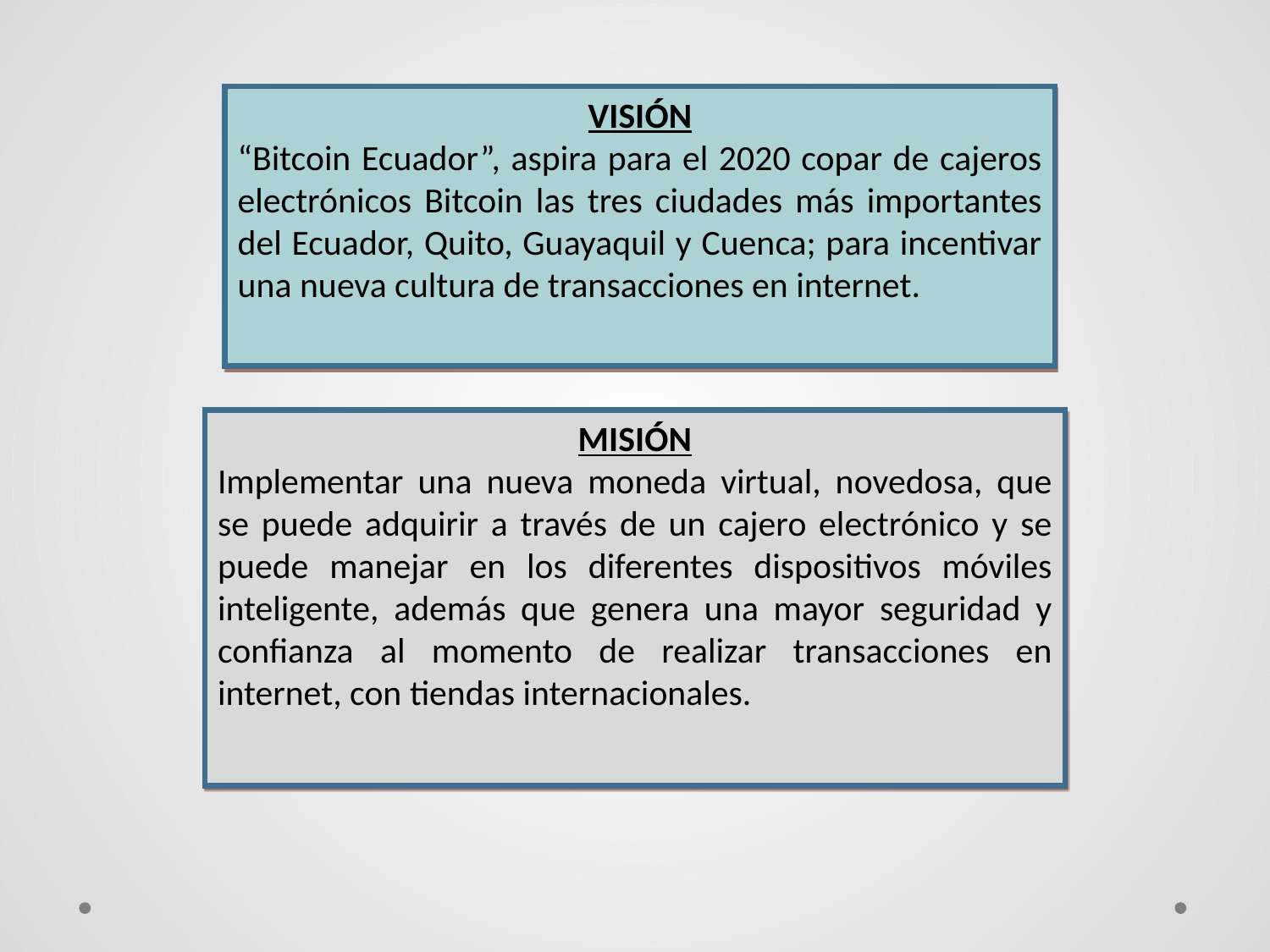

VISIÓN
“Bitcoin Ecuador”, aspira para el 2020 copar de cajeros electrónicos Bitcoin las tres ciudades más importantes del Ecuador, Quito, Guayaquil y Cuenca; para incentivar una nueva cultura de transacciones en internet.
MISIÓN
Implementar una nueva moneda virtual, novedosa, que se puede adquirir a través de un cajero electrónico y se puede manejar en los diferentes dispositivos móviles inteligente, además que genera una mayor seguridad y confianza al momento de realizar transacciones en internet, con tiendas internacionales.